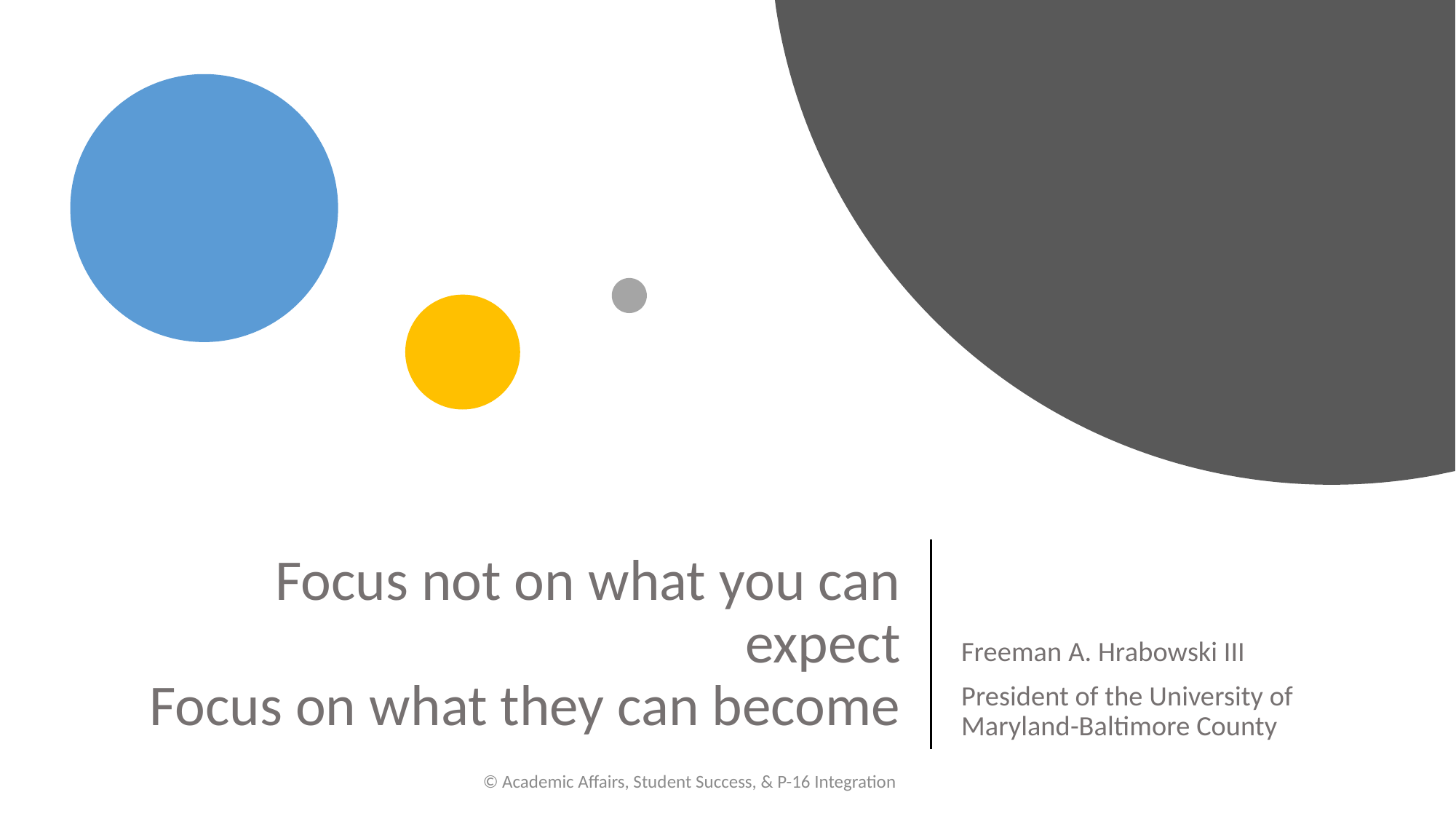

# Focus not on what you can expect Focus on what they can become

Freeman A. Hrabowski III
President of the University of Maryland-Baltimore County

© Academic Affairs, Student Success, & P-16 Integration